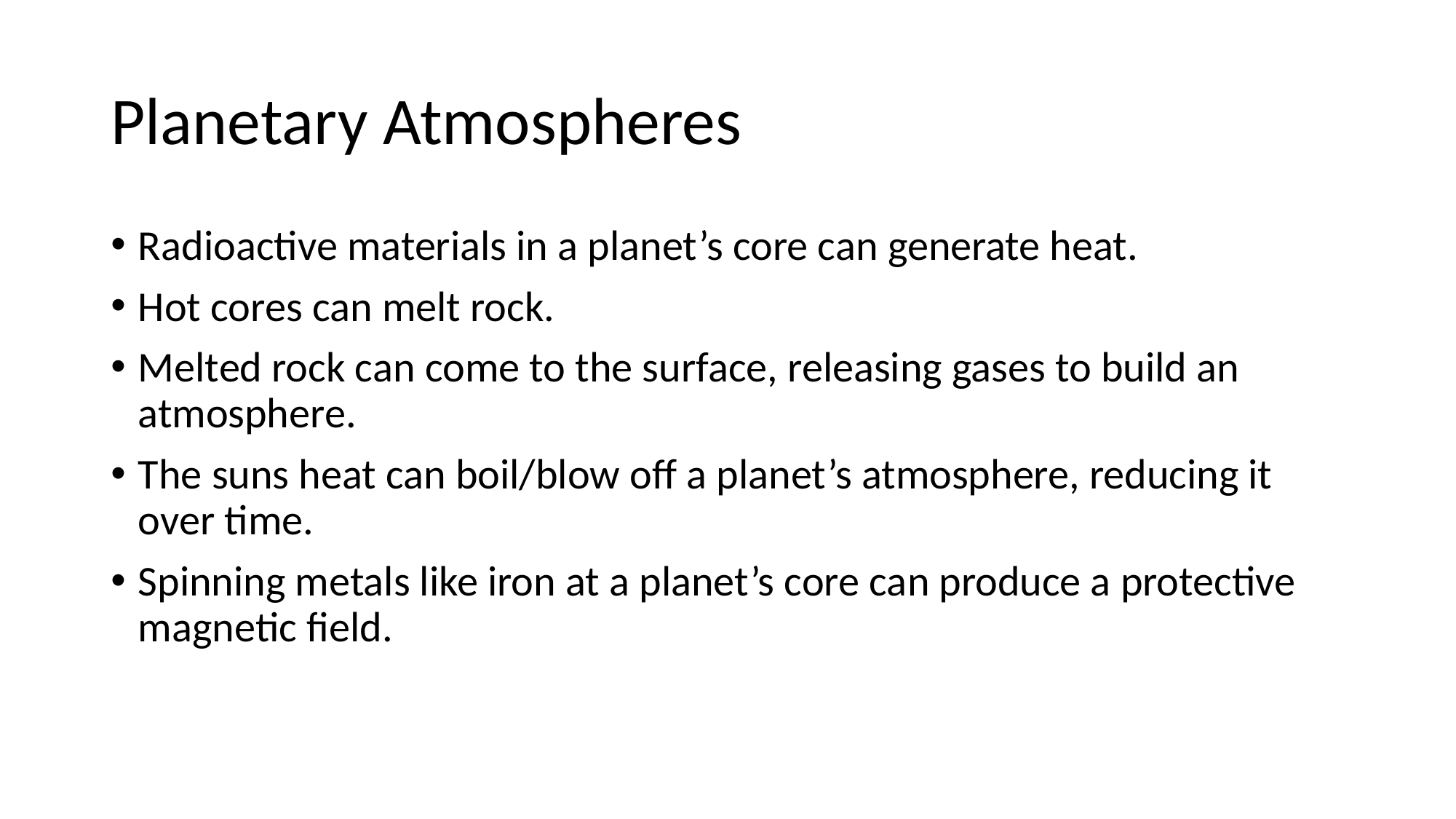

# Planetary Atmospheres
Radioactive materials in a planet’s core can generate heat.
Hot cores can melt rock.
Melted rock can come to the surface, releasing gases to build an atmosphere.
The suns heat can boil/blow off a planet’s atmosphere, reducing it over time.
Spinning metals like iron at a planet’s core can produce a protective magnetic field.